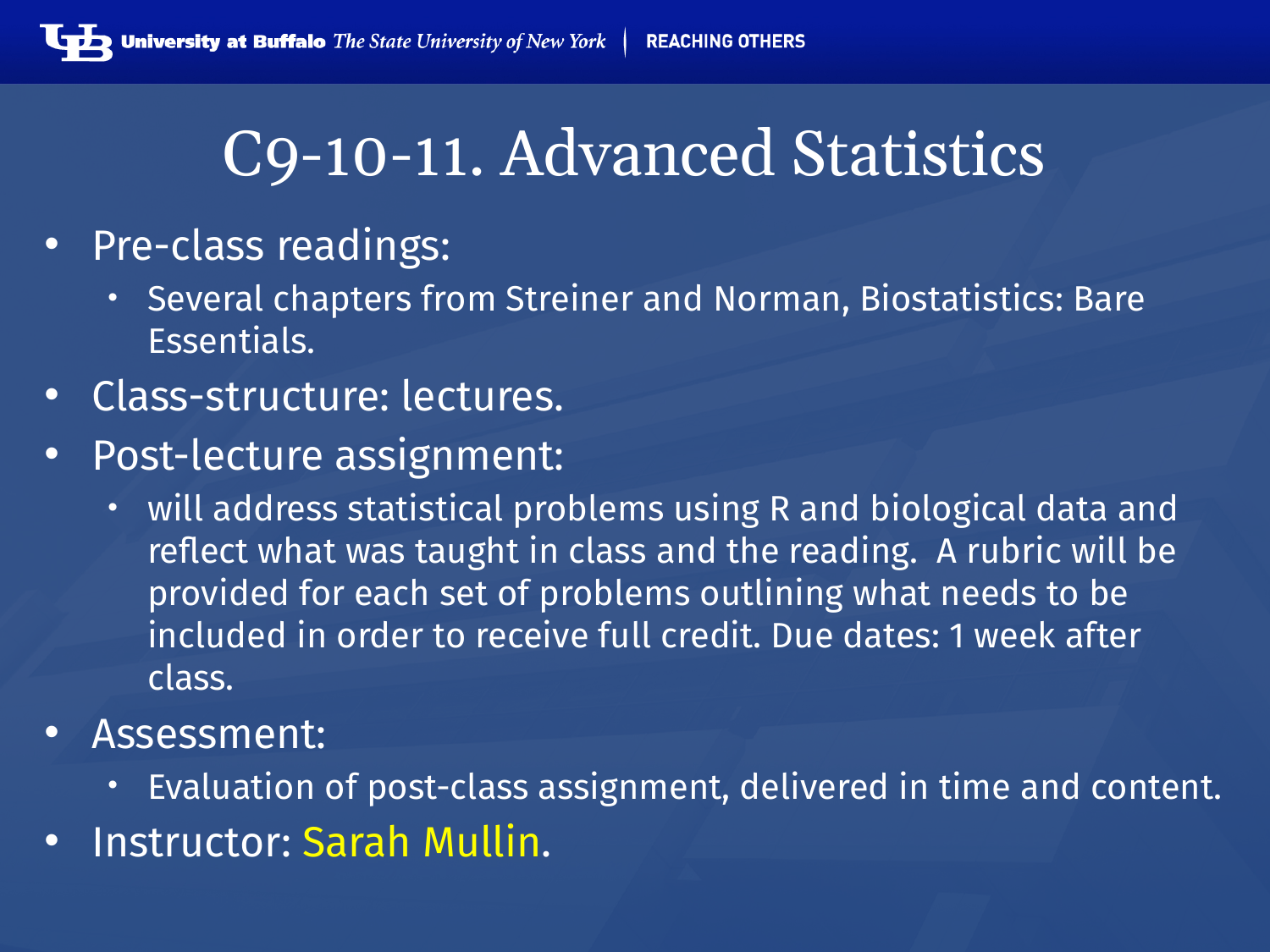

# C9-10-11. Advanced Statistics
Pre-class readings:
Several chapters from Streiner and Norman, Biostatistics: Bare Essentials.
Class-structure: lectures.
Post-lecture assignment:
will address statistical problems using R and biological data and reflect what was taught in class and the reading.  A rubric will be provided for each set of problems outlining what needs to be included in order to receive full credit. Due dates: 1 week after class.
Assessment:
Evaluation of post-class assignment, delivered in time and content.
Instructor: Sarah Mullin.